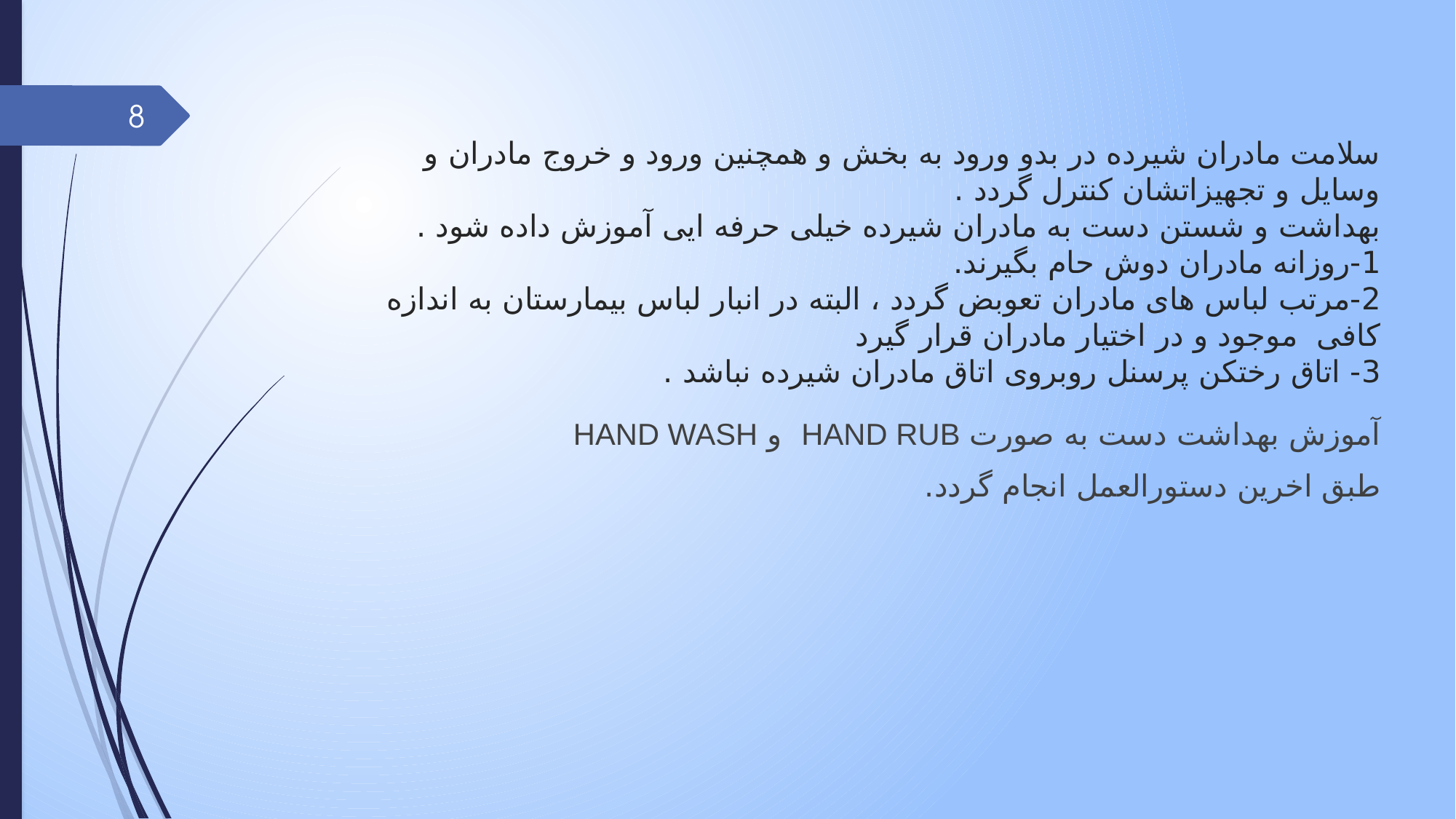

8
# سلامت مادران شیرده در بدو ورود به بخش و همچنین ورود و خروج مادران و وسایل و تجهیزاتشان کنترل گردد . بهداشت و شستن دست به مادران شیرده خیلی حرفه ایی آموزش داده شود . 1-روزانه مادران دوش حام بگیرند. 2-مرتب لباس های مادران تعوبض گردد ، البته در انبار لباس بیمارستان به اندازه کافی  موجود و در اختیار مادران قرار گیرد 3- اتاق رختکن پرسنل روبروی اتاق مادران شیرده نباشد .
آموزش بهداشت دست به صورت HAND RUB  و HAND WASH
طبق اخرین دستورالعمل انجام گردد.